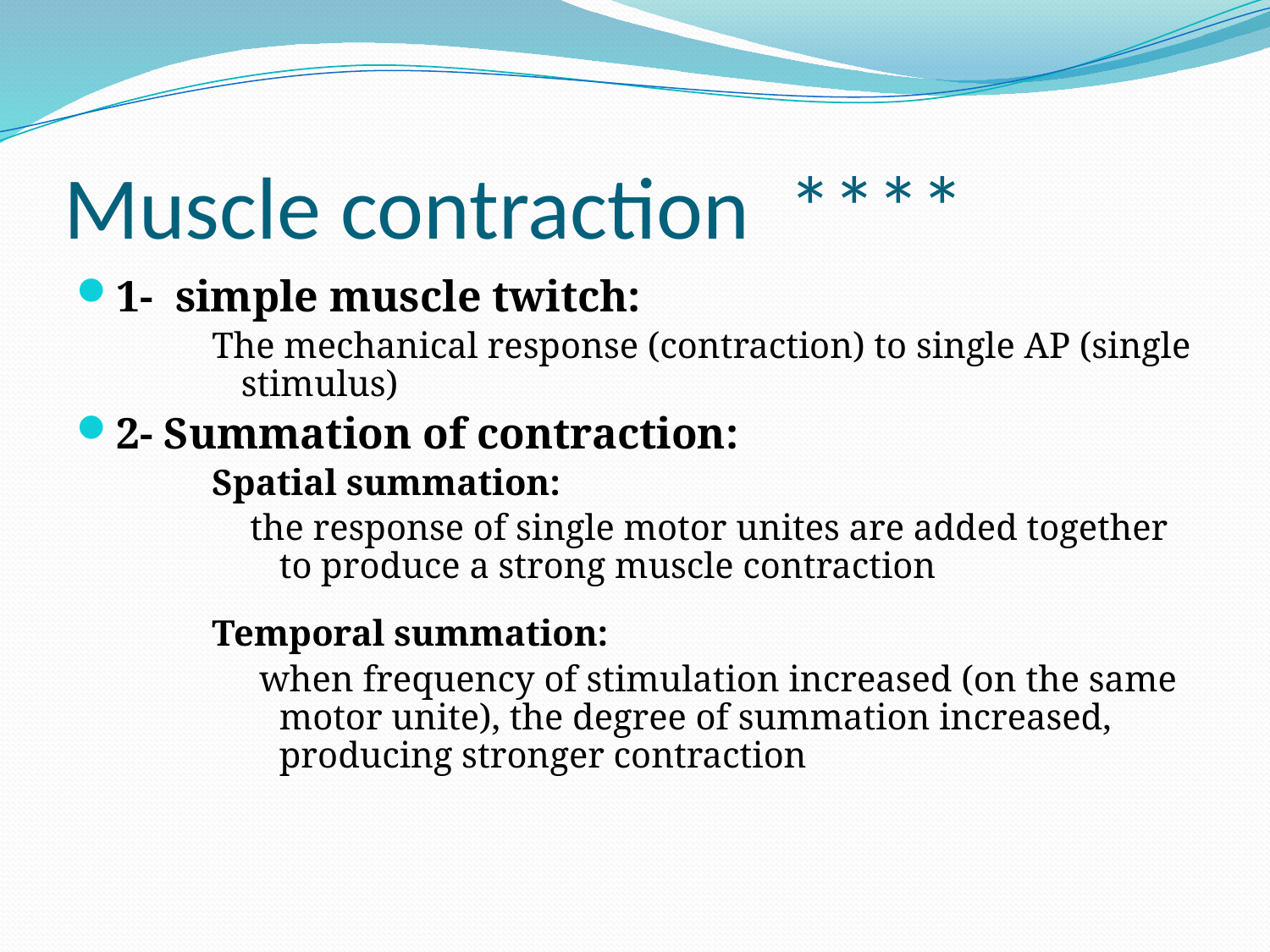

# Muscle contraction  ****
1-  simple muscle twitch:
The mechanical response (contraction) to single AP (single stimulus)
2- Summation of contraction:
Spatial summation:
the response of single motor unites are added together  to produce a strong muscle contraction

Temporal summation:
 when frequency of stimulation increased (on the same motor unite), the degree of summation increased, producing stronger contraction